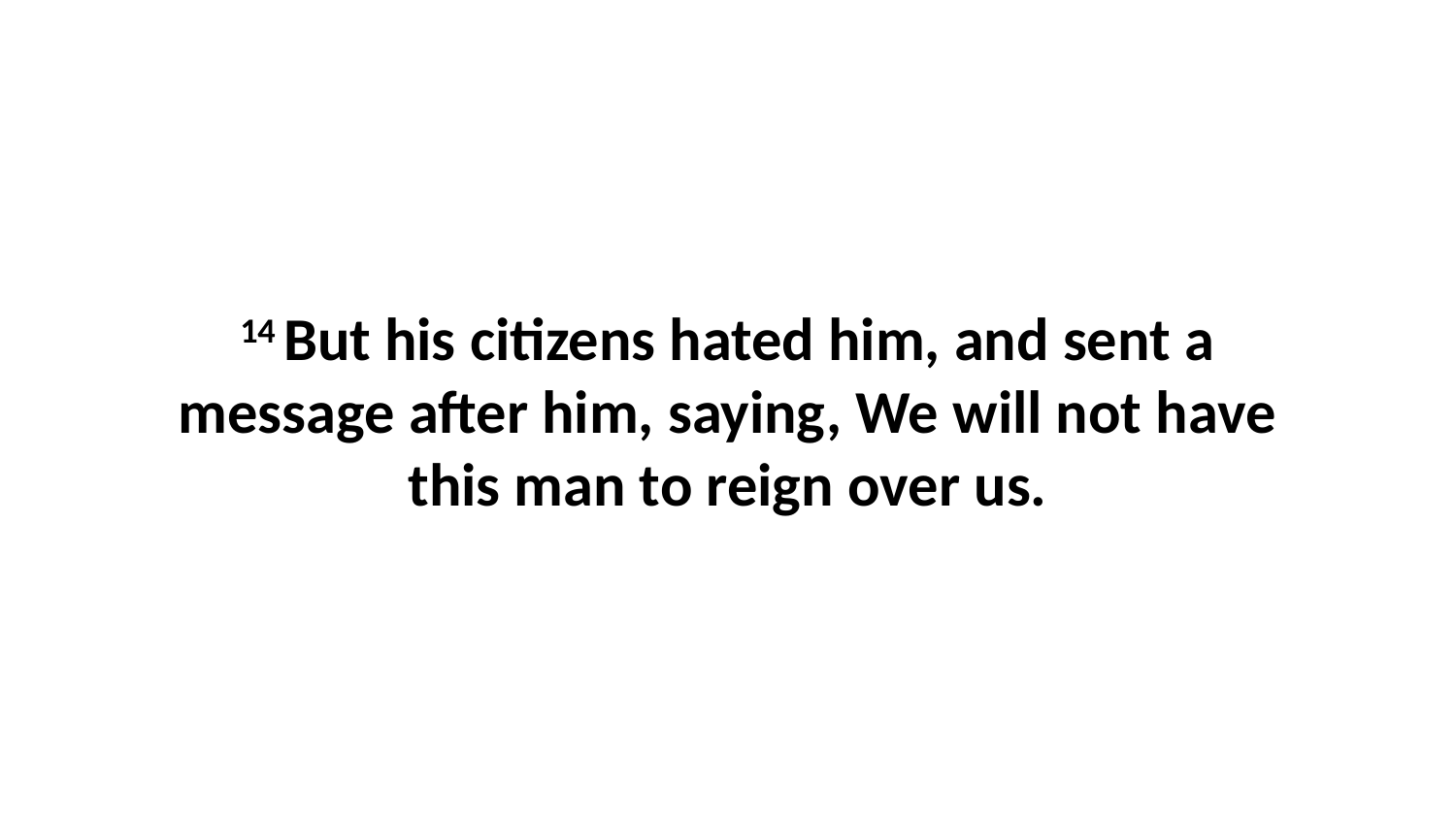

14 But his citizens hated him, and sent a message after him, saying, We will not have this man to reign over us.